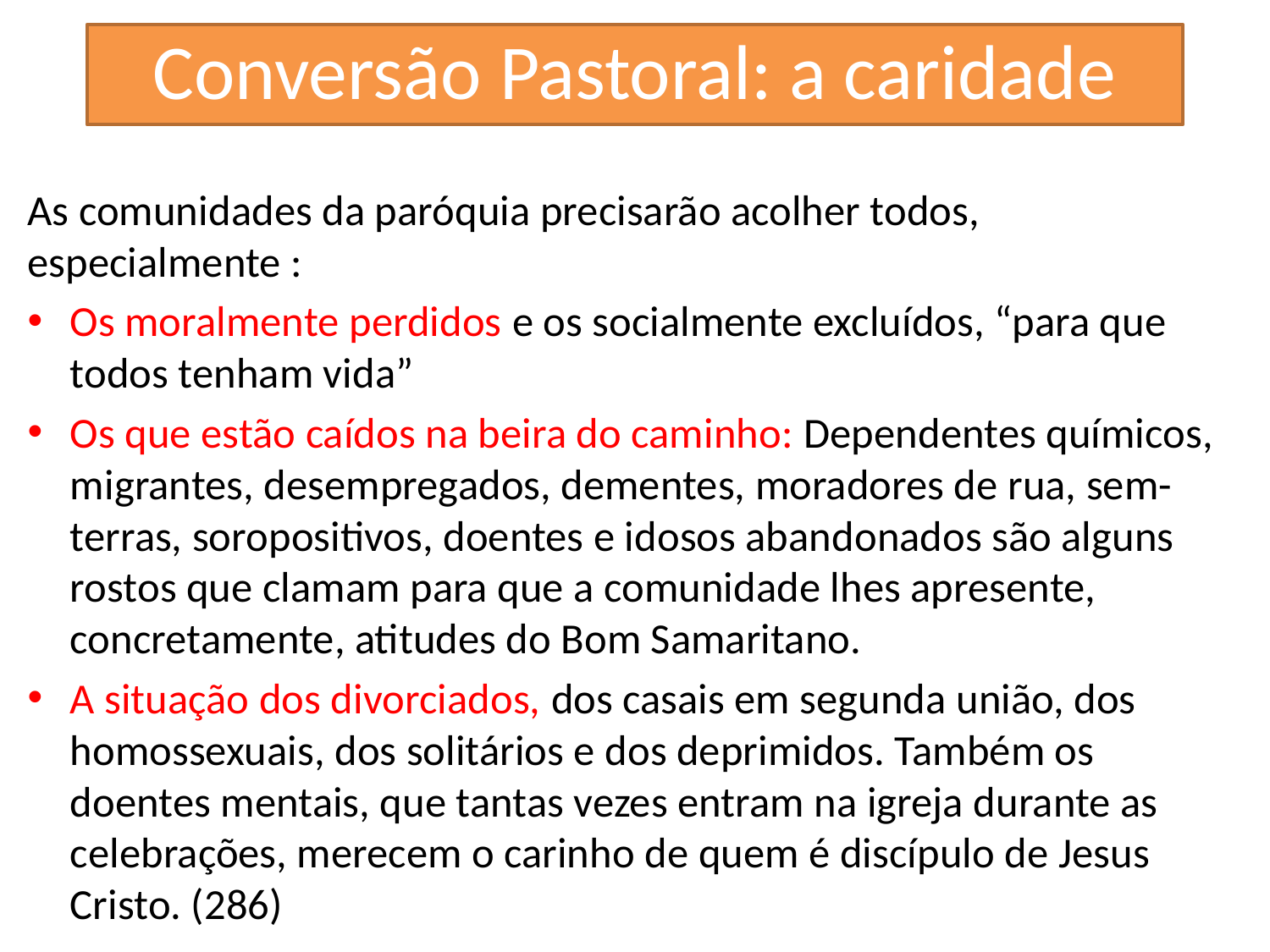

Conversão Pastoral: a caridade
As comunidades da paróquia precisarão acolher todos, especialmente :
Os moralmente perdidos e os socialmente excluídos, “para que todos tenham vida”
Os que estão caídos na beira do caminho: Dependentes químicos, migrantes, desempregados, dementes, moradores de rua, sem-terras, soropositivos, doentes e idosos abandonados são alguns rostos que clamam para que a comunidade lhes apresente, concretamente, atitudes do Bom Samaritano.
A situação dos divorciados, dos casais em segunda união, dos homossexuais, dos solitários e dos deprimidos. Também os doentes mentais, que tantas vezes entram na igreja durante as celebrações, merecem o carinho de quem é discípulo de Jesus Cristo. (286)